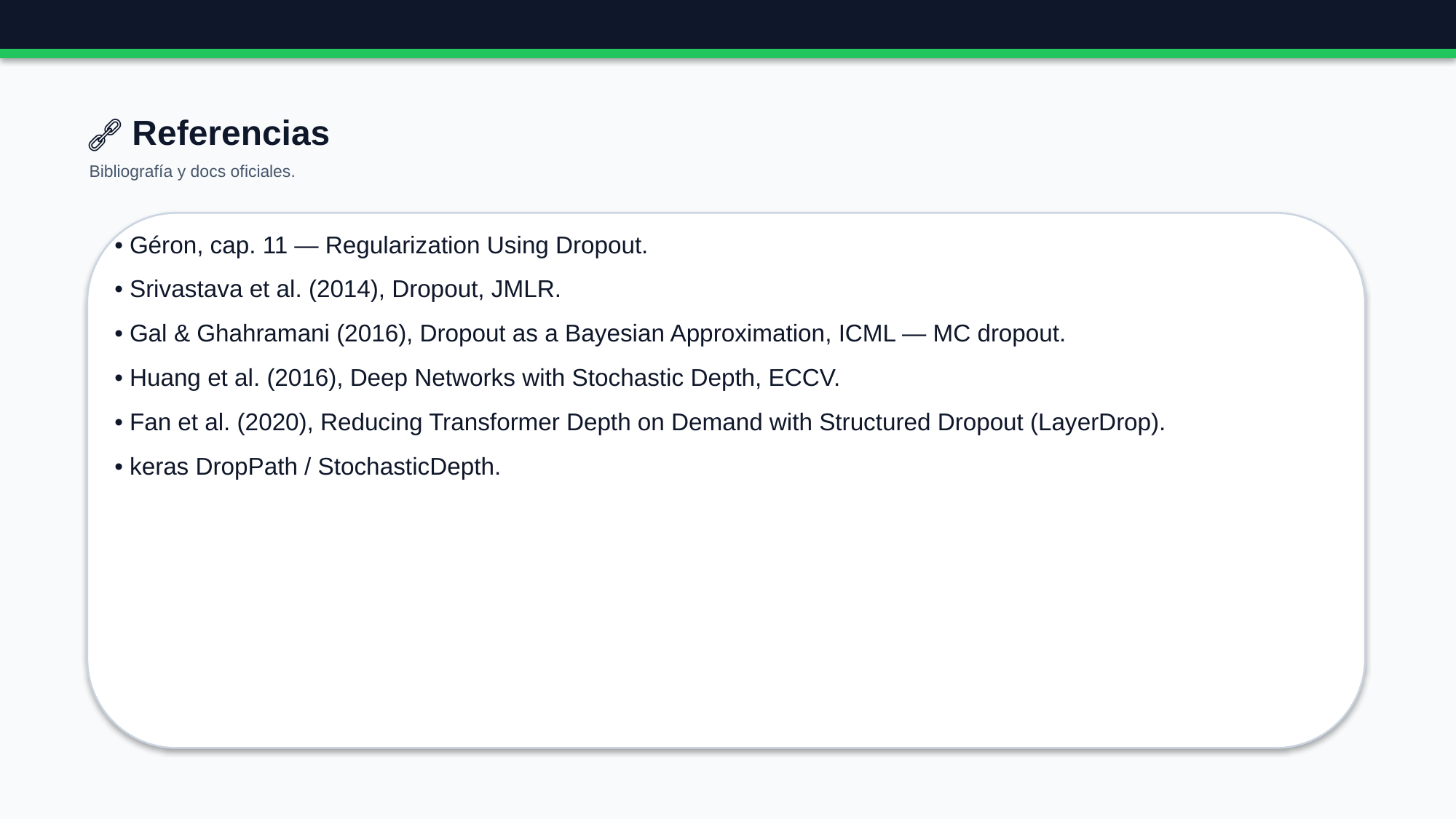

🔗 Referencias
Bibliografía y docs oficiales.

• Géron, cap. 11 — Regularization Using Dropout.
• Srivastava et al. (2014), Dropout, JMLR.
• Gal & Ghahramani (2016), Dropout as a Bayesian Approximation, ICML — MC dropout.
• Huang et al. (2016), Deep Networks with Stochastic Depth, ECCV.
• Fan et al. (2020), Reducing Transformer Depth on Demand with Structured Dropout (LayerDrop).
• keras DropPath / StochasticDepth.